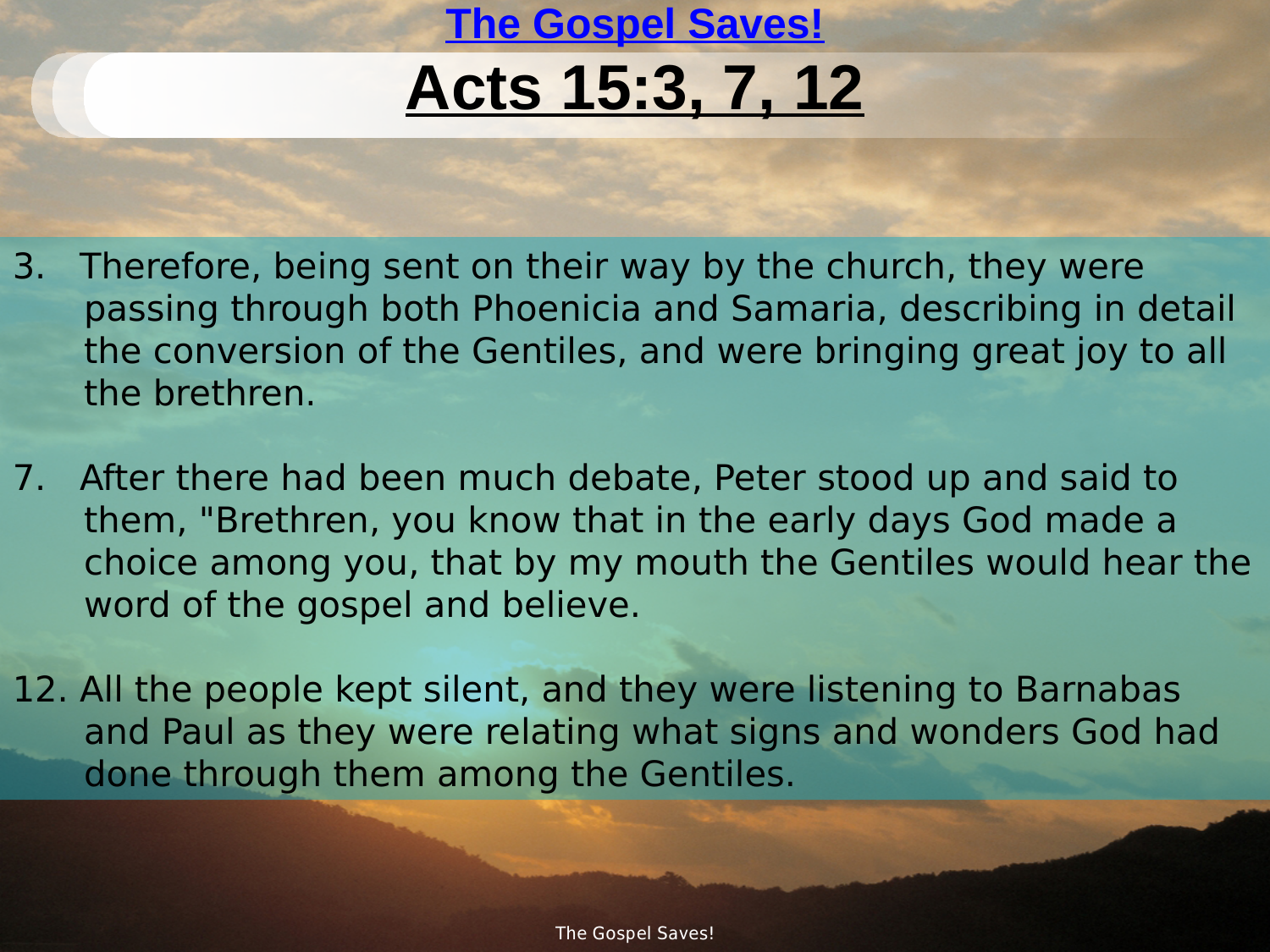

The Gospel Saves!
# Acts 15:3, 7, 12
3.   Therefore, being sent on their way by the church, they were passing through both Phoenicia and Samaria, describing in detail the conversion of the Gentiles, and were bringing great joy to all the brethren.

7.   After there had been much debate, Peter stood up and said to them, "Brethren, you know that in the early days God made a choice among you, that by my mouth the Gentiles would hear the word of the gospel and believe.

12. All the people kept silent, and they were listening to Barnabas and Paul as they were relating what signs and wonders God had done through them among the Gentiles.
The Gospel Saves!